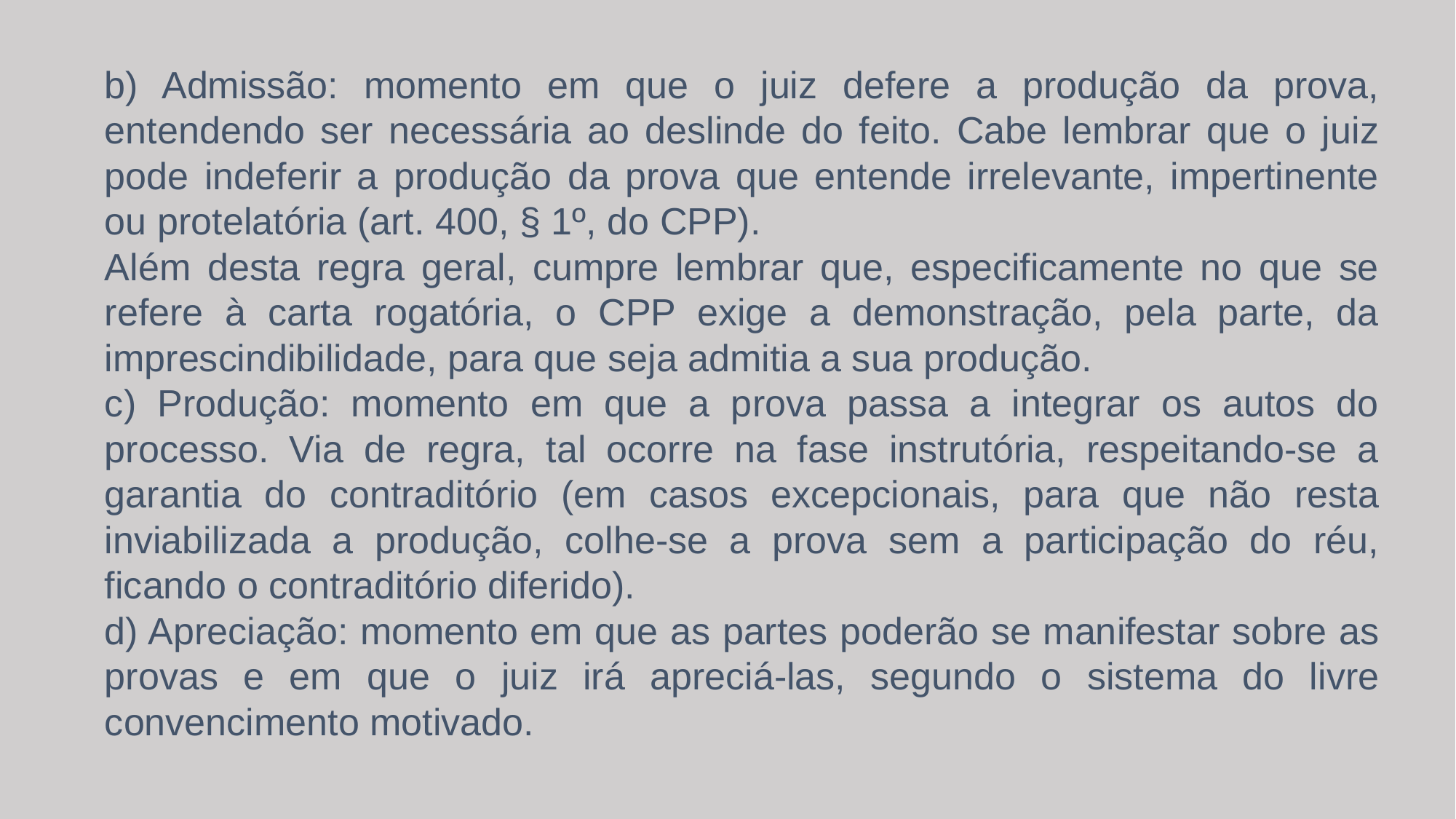

b) Admissão: momento em que o juiz defere a produção da prova, entendendo ser necessária ao deslinde do feito. Cabe lembrar que o juiz pode indeferir a produção da prova que entende irrelevante, impertinente ou protelatória (art. 400, § 1º, do CPP).
Além desta regra geral, cumpre lembrar que, especificamente no que se refere à carta rogatória, o CPP exige a demonstração, pela parte, da imprescindibilidade, para que seja admitia a sua produção.
c) Produção: momento em que a prova passa a integrar os autos do processo. Via de regra, tal ocorre na fase instrutória, respeitando-se a garantia do contraditório (em casos excepcionais, para que não resta inviabilizada a produção, colhe-se a prova sem a participação do réu, ficando o contraditório diferido).
d) Apreciação: momento em que as partes poderão se manifestar sobre as provas e em que o juiz irá apreciá-las, segundo o sistema do livre convencimento motivado.